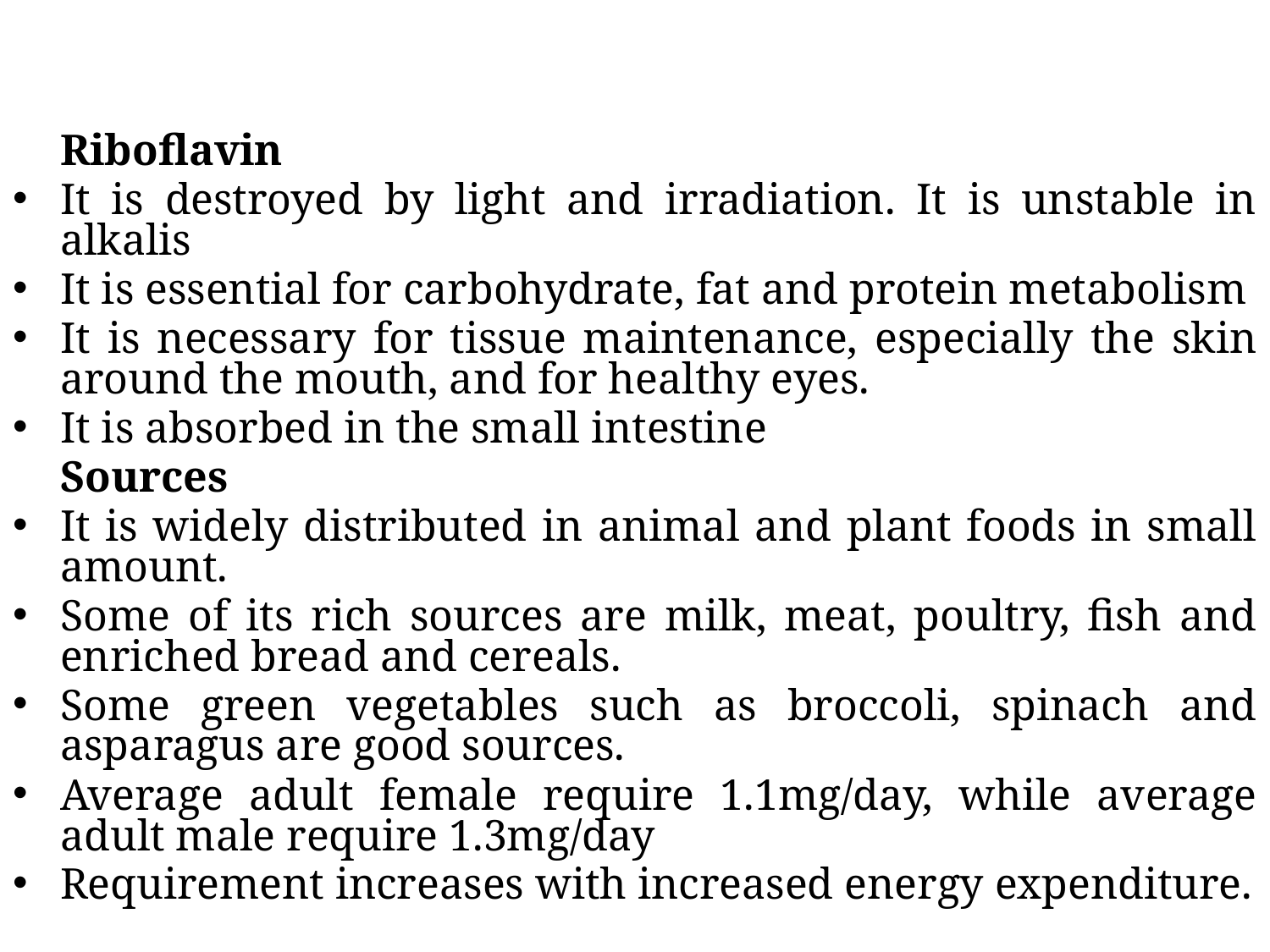

Riboflavin
It is destroyed by light and irradiation. It is unstable in alkalis
It is essential for carbohydrate, fat and protein metabolism
It is necessary for tissue maintenance, especially the skin around the mouth, and for healthy eyes.
It is absorbed in the small intestine
	Sources
It is widely distributed in animal and plant foods in small amount.
Some of its rich sources are milk, meat, poultry, fish and enriched bread and cereals.
Some green vegetables such as broccoli, spinach and asparagus are good sources.
Average adult female require 1.1mg/day, while average adult male require 1.3mg/day
Requirement increases with increased energy expenditure.